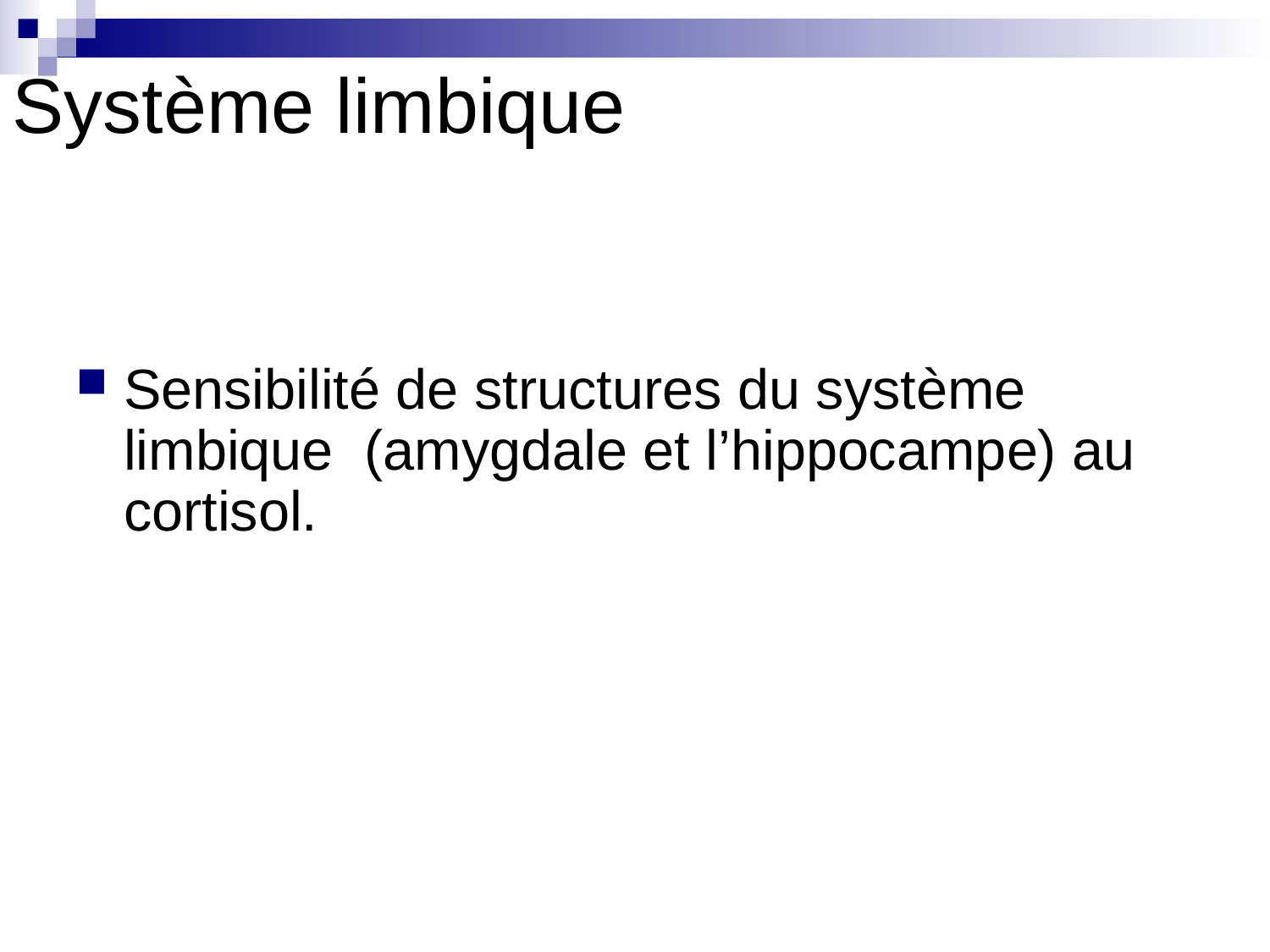

Système limbique

Sensibilité de structures du système limbique  (amygdale et l’hippocampe) au cortisol.